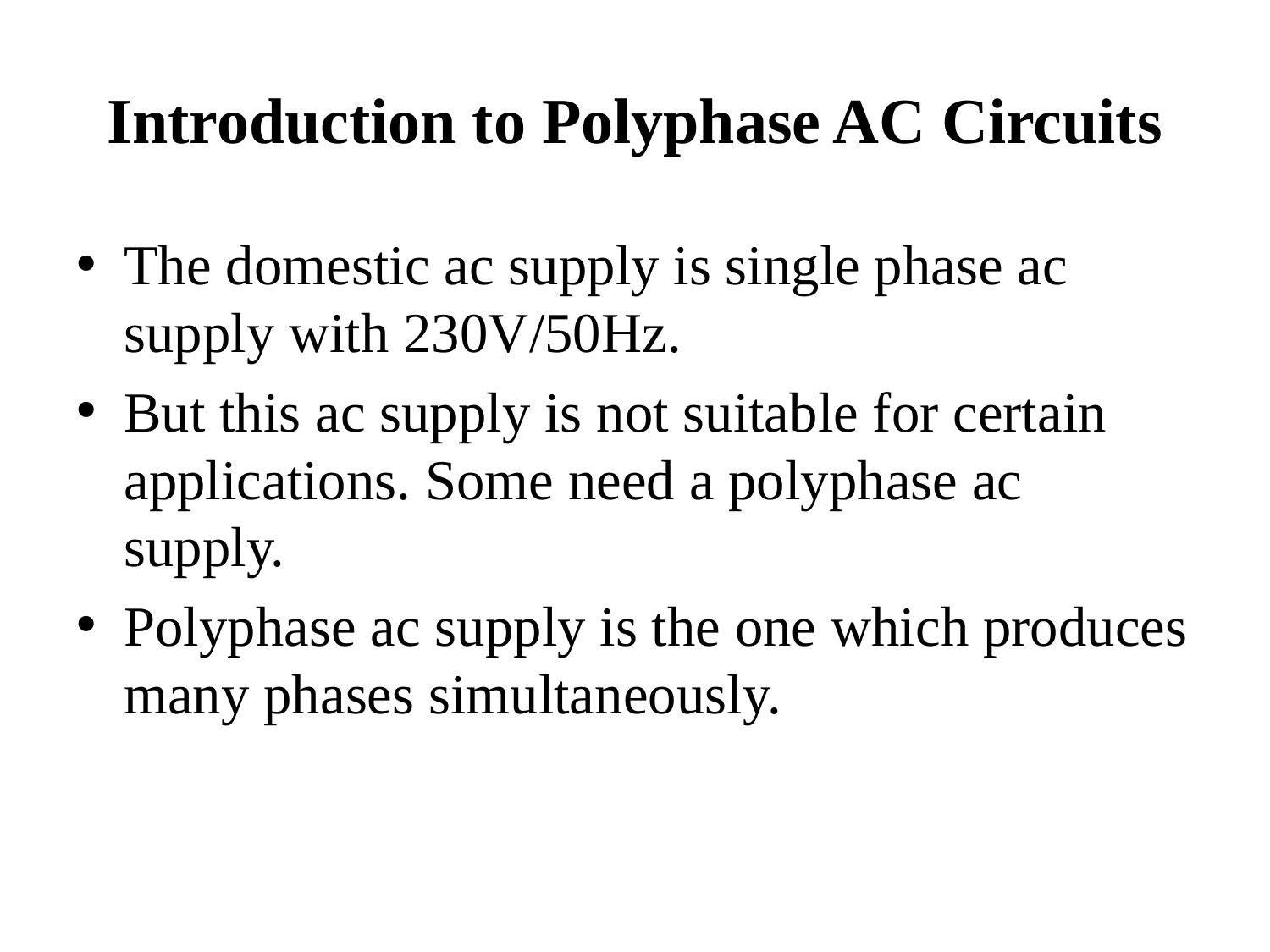

# Introduction to Polyphase AC Circuits
The domestic ac supply is single phase ac supply with 230V/50Hz.
But this ac supply is not suitable for certain applications. Some need a polyphase ac supply.
Polyphase ac supply is the one which produces many phases simultaneously.